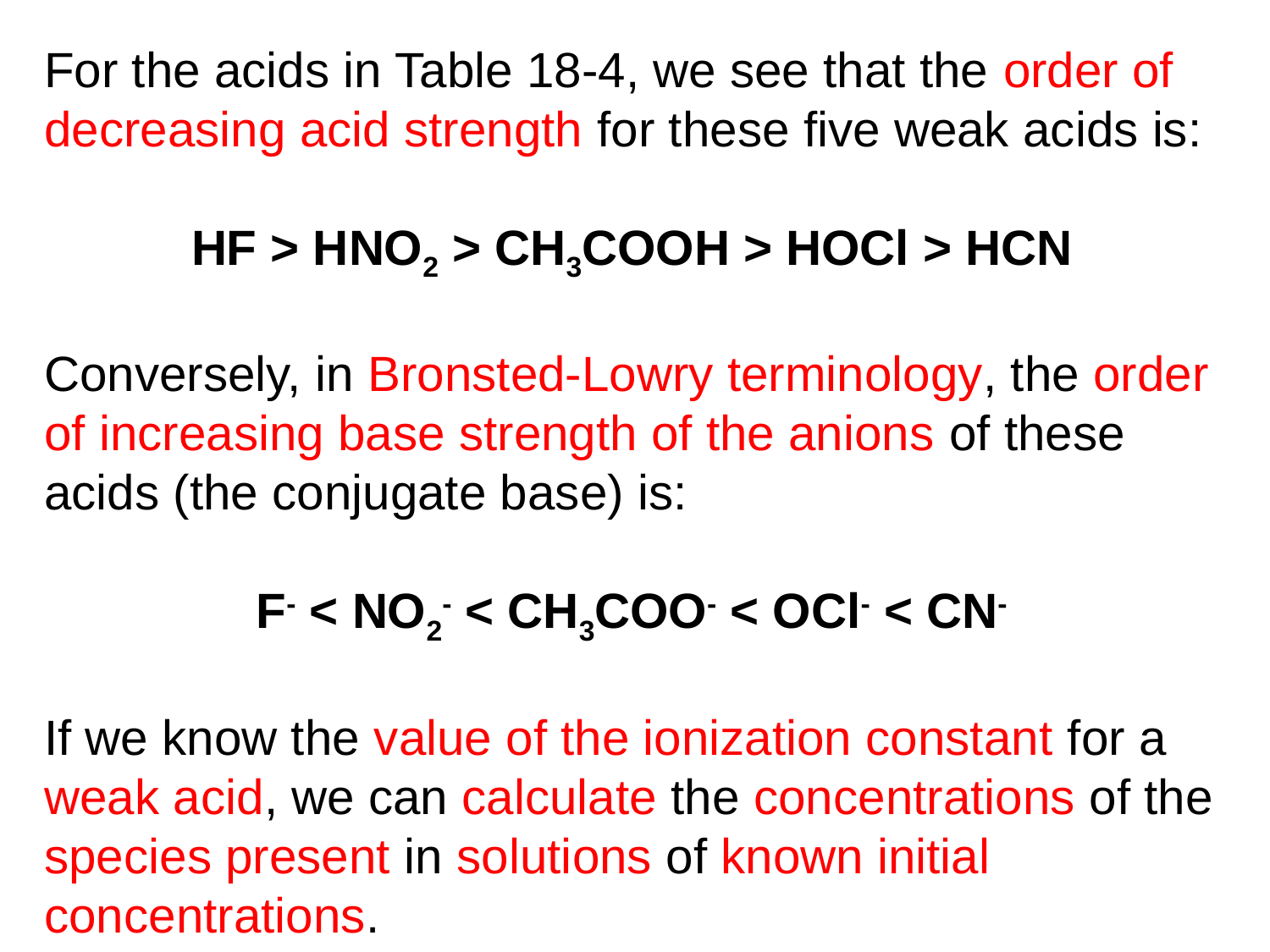

For the acids in Table 18-4, we see that the order of decreasing acid strength for these five weak acids is:

HF > HNO2 > CH3COOH > HOCl > HCN

Conversely, in Bronsted-Lowry terminology, the order of increasing base strength of the anions of these acids (the conjugate base) is:

F- < NO2- < CH3COO- < OCl- < CN-

If we know the value of the ionization constant for a weak acid, we can calculate the concentrations of the species present in solutions of known initial concentrations.